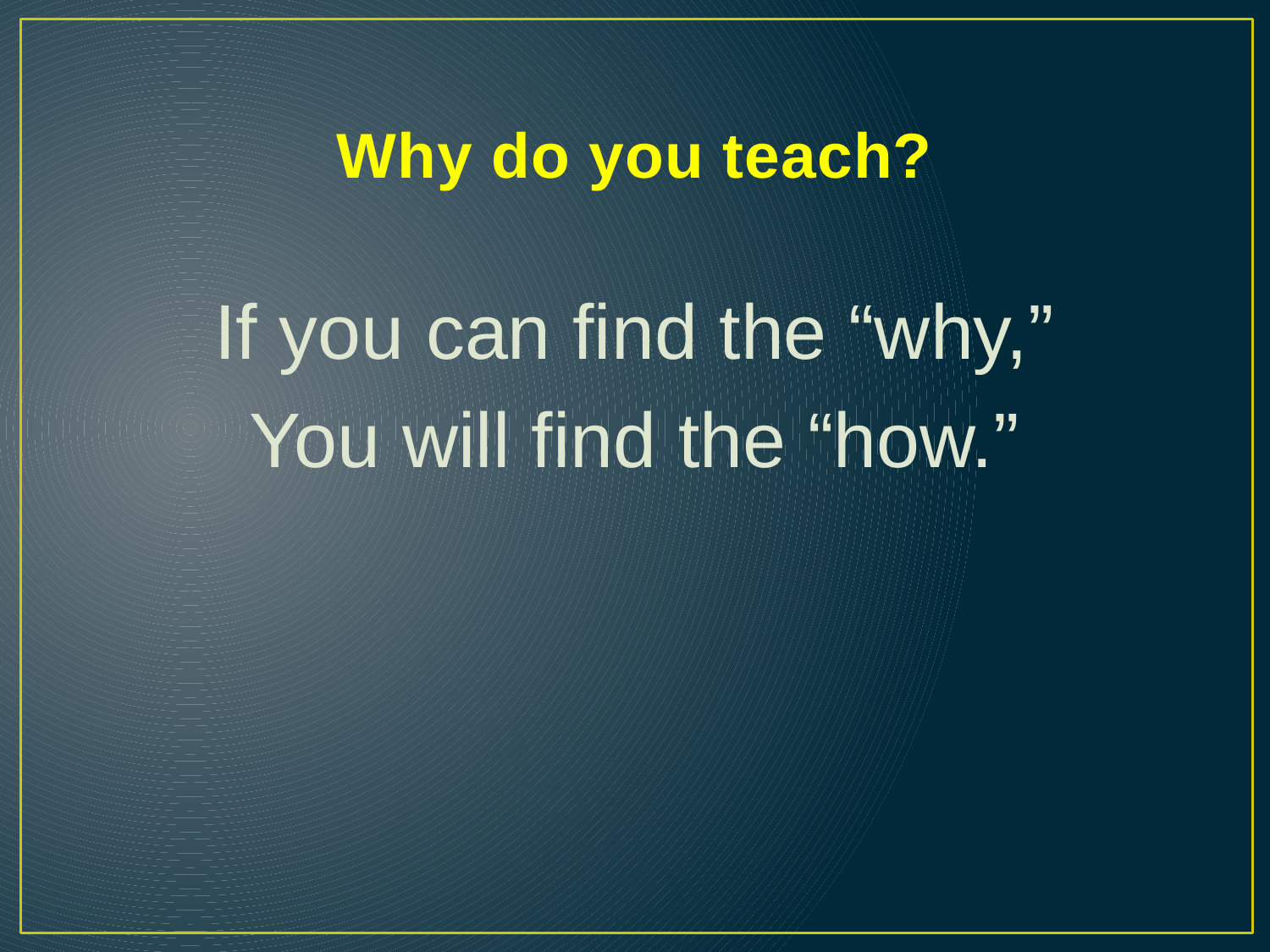

# Why do you teach?
If you can find the “why,”
You will find the “how.”